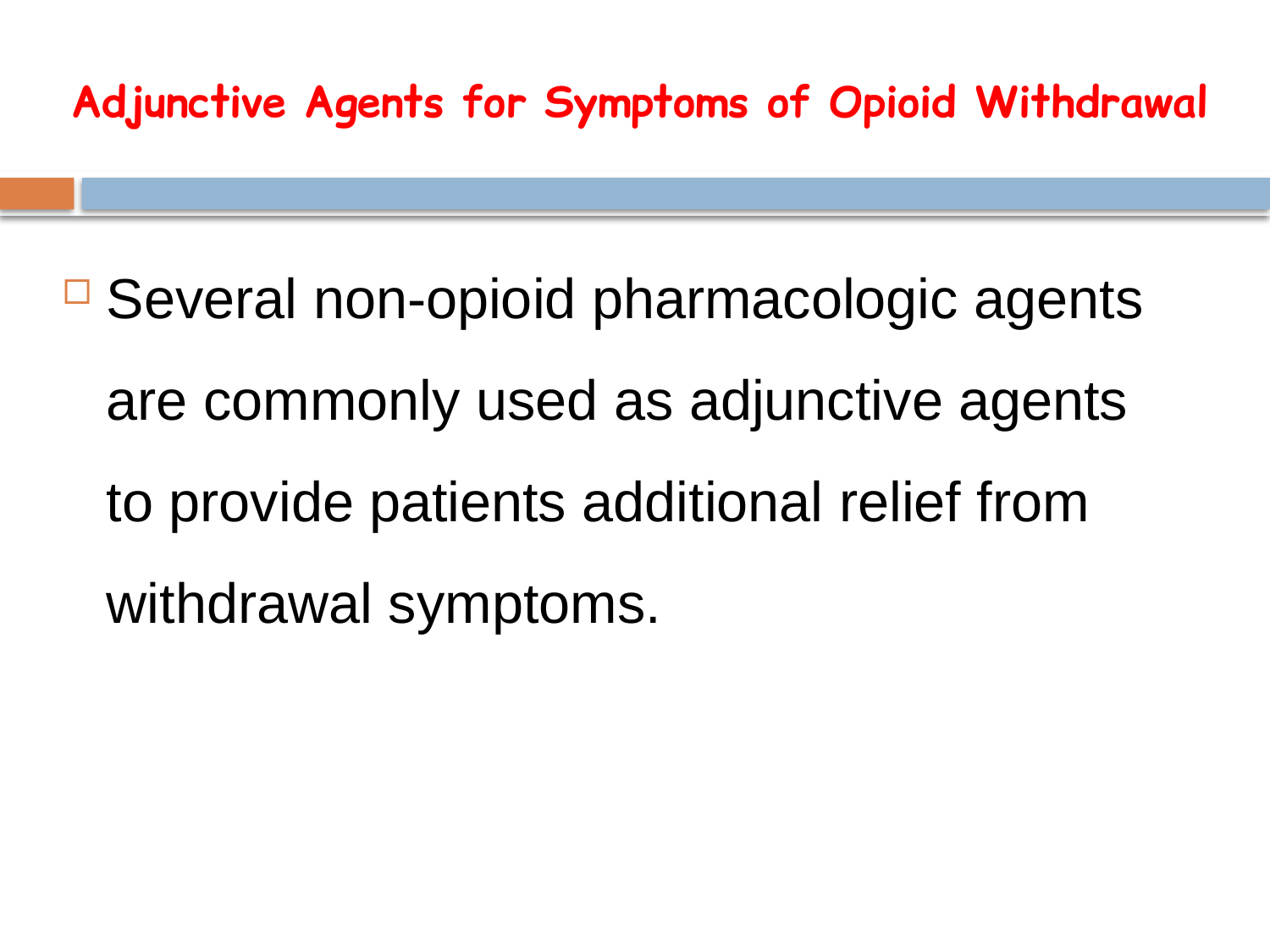

# Adjunctive Agents for Symptoms of Opioid Withdrawal
Several non-opioid pharmacologic agents are commonly used as adjunctive agents to provide patients additional relief from withdrawal symptoms.